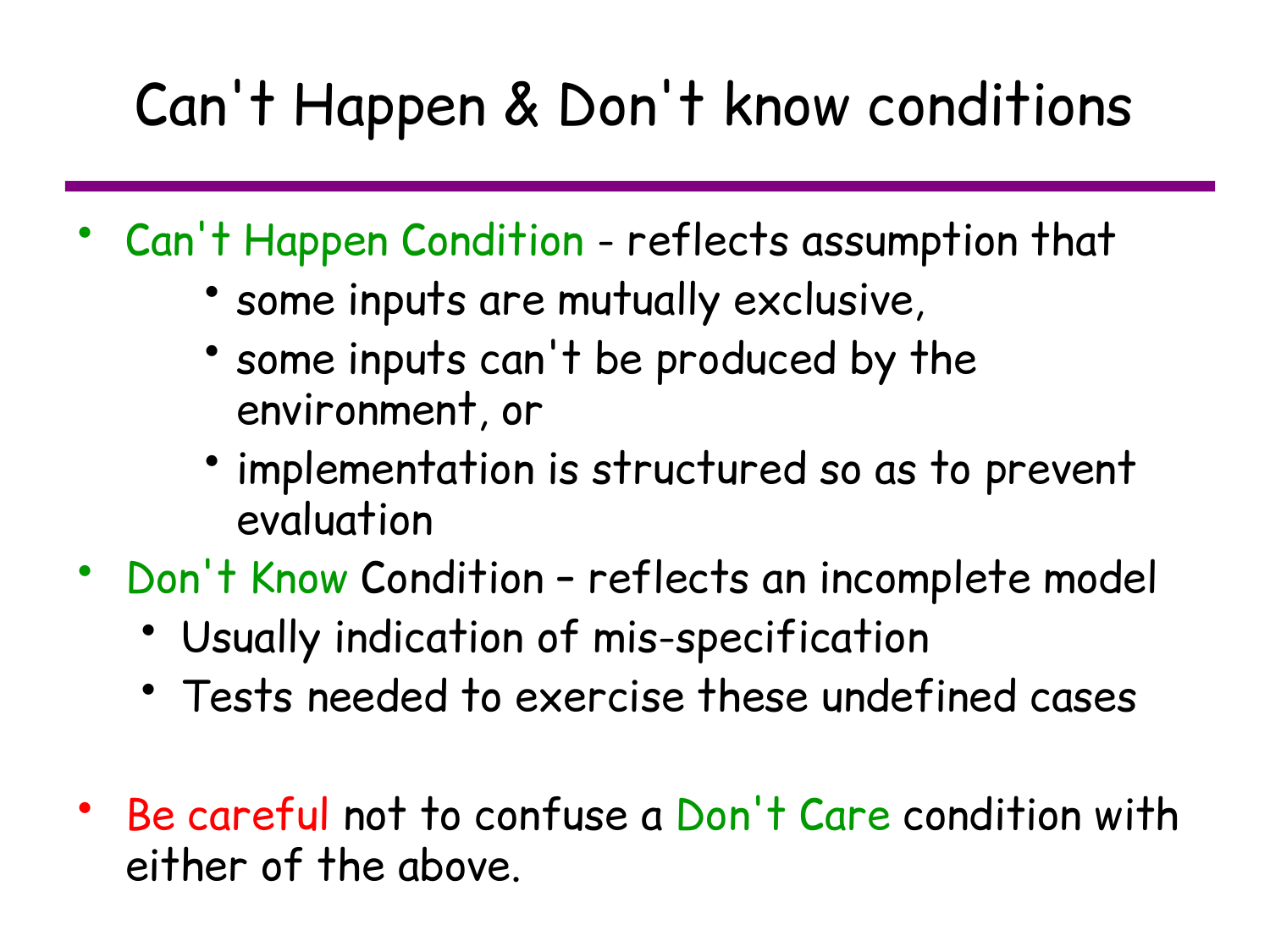

# Can't Happen & Don't know conditions
Can't Happen Condition - reflects assumption that
some inputs are mutually exclusive,
some inputs can't be produced by the environment, or
implementation is structured so as to prevent evaluation
Don't Know Condition – reflects an incomplete model
Usually indication of mis-specification
Tests needed to exercise these undefined cases

Be careful not to confuse a Don't Care condition with either of the above.